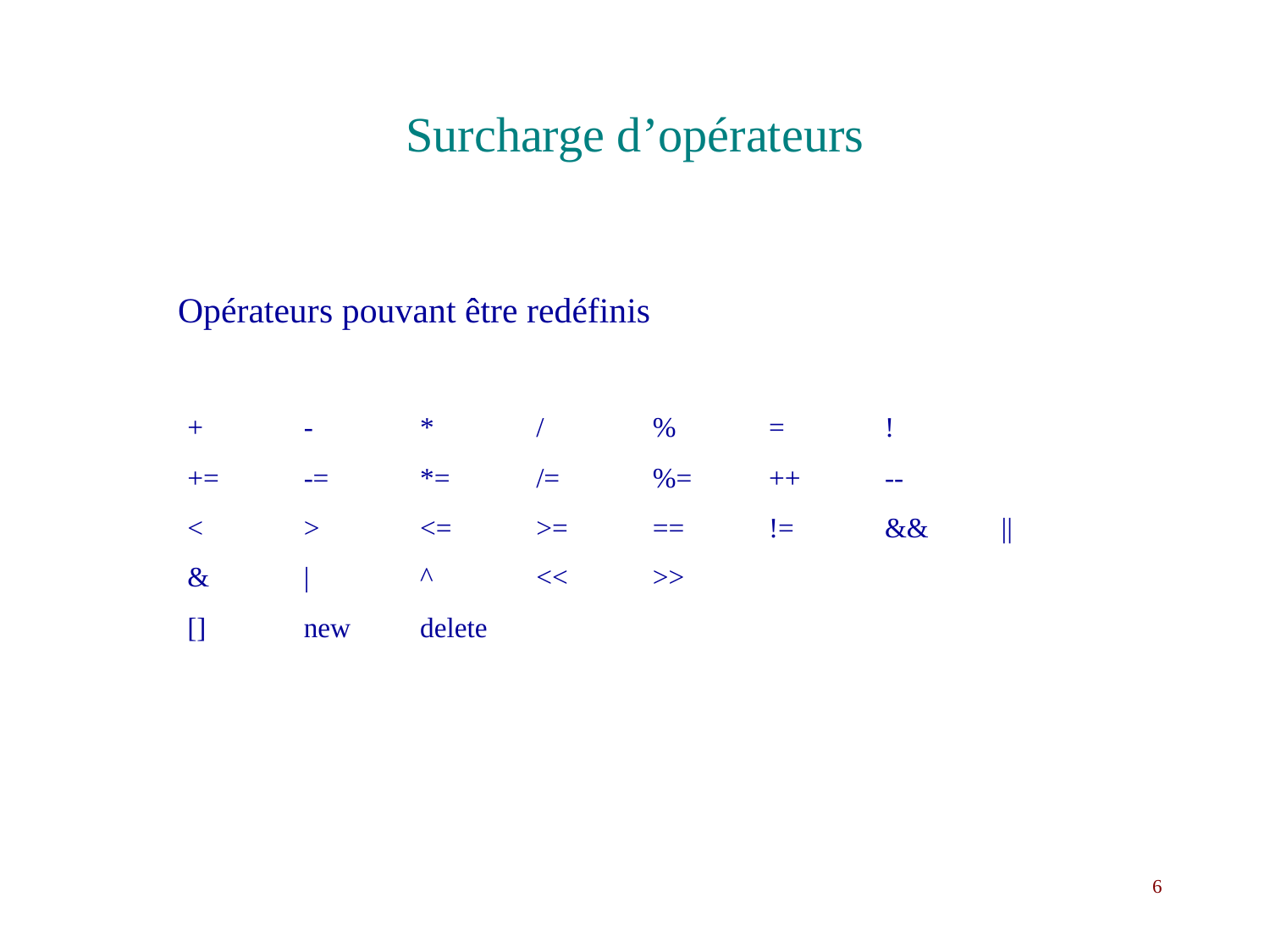

# Surcharge d’opérateurs
Opérateurs pouvant être redéfinis
| + | - | \* | / | % | = | ! |  |
| --- | --- | --- | --- | --- | --- | --- | --- |
| += | -= | \*= | /= | %= | ++ | -- |  |
| < | > | <= | >= | == | != | && | || |
| & | | | ^ | << | >> |  |  |  |
| [] | new | delete |  |  |  |  |  |
6